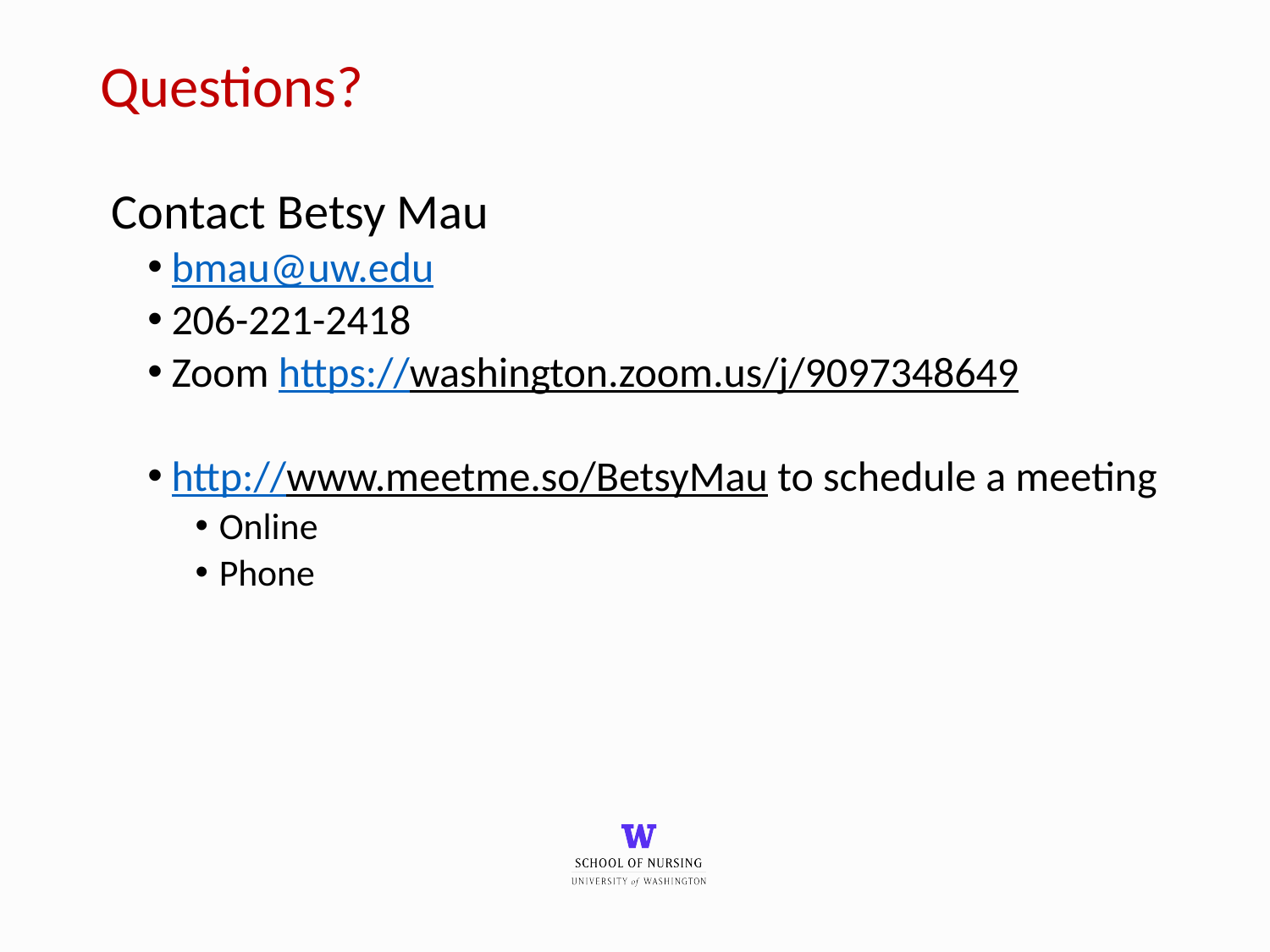

# Questions?
Contact Betsy Mau
bmau@uw.edu
206-221-2418
Zoom https://washington.zoom.us/j/9097348649

http://www.meetme.so/BetsyMau to schedule a meeting
Online
Phone